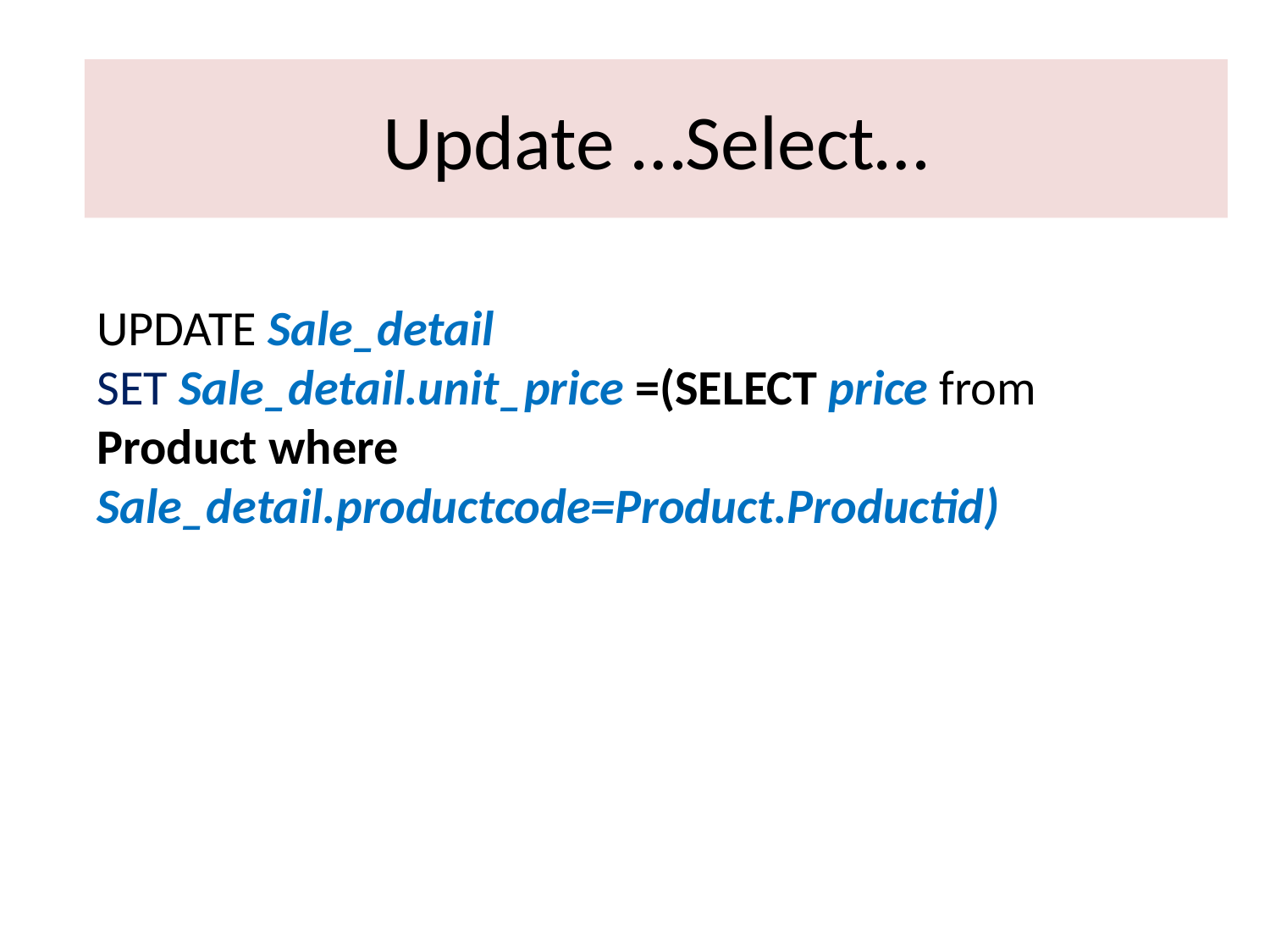

Update …Select…
UPDATE Sale_detail
SET Sale_detail.unit_price =(SELECT price from Product where Sale_detail.productcode=Product.Productid)